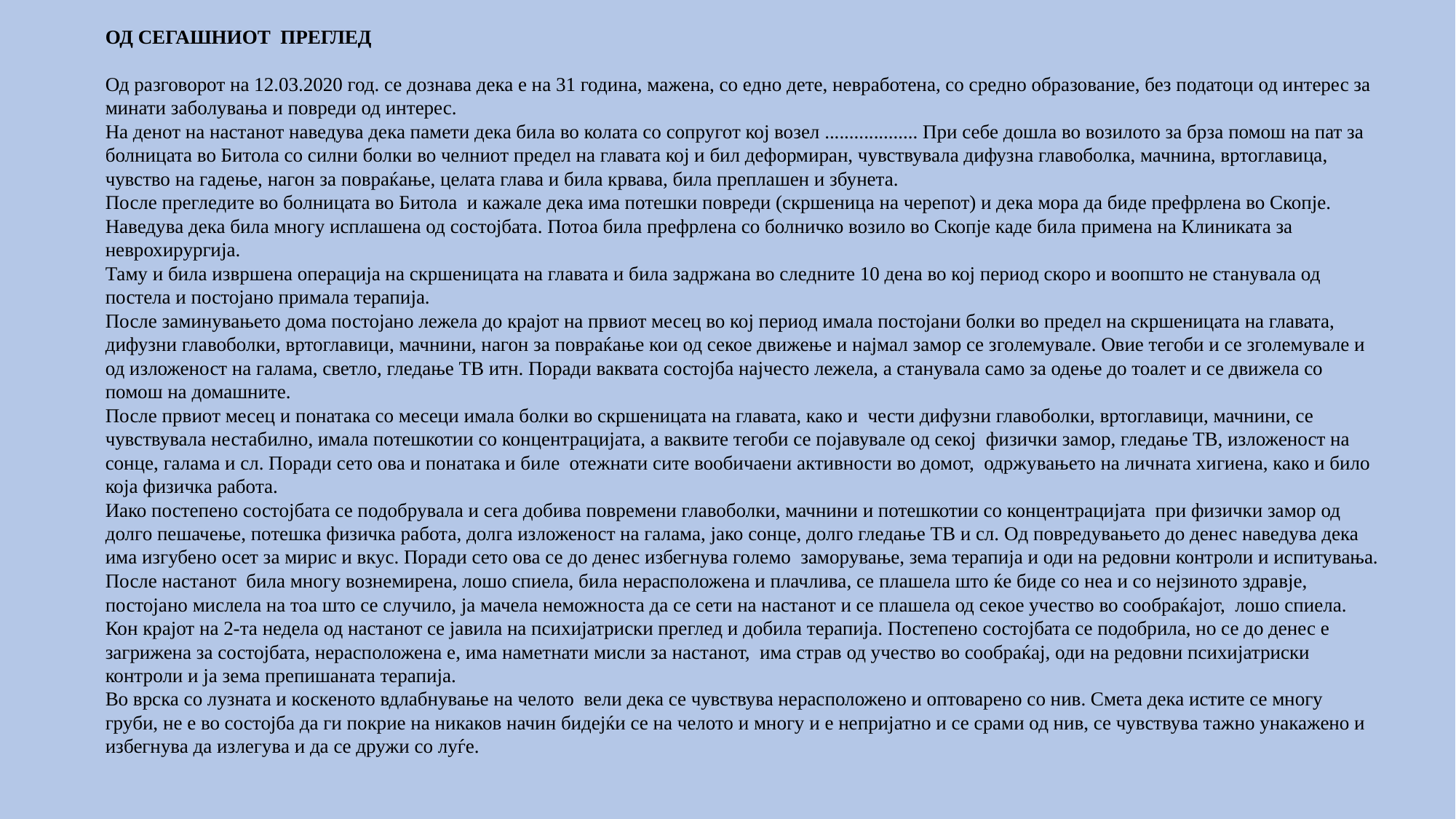

ОД СЕГАШНИОТ  ПРЕГЛЕД

Од разговорот на 12.03.2020 год. се дознава дека е на 31 година, мажена, со едно дете, невработена, со средно образование, без податоци од интерес за минати заболувања и повреди од интерес.
На денот на настанот наведува дека памети дека била во колата со сопругот кој возел ................... При себе дошла во возилото за брза помош на пат за болницата во Битола со силни болки во челниот предел на главата кој и бил деформиран, чувствувала дифузна главоболка, мачнина, вртоглавица, чувство на гадење, нагон за повраќање, целата глава и била крвава, била преплашен и збунета.
После прегледите во болницата во Битола  и кажале дека има потешки повреди (скршеница на черепот) и дека мора да биде префрлена во Скопје. Наведува дека била многу исплашена од состојбата. Потоа била префрлена со болничко возило во Скопје каде била примена на Клиниката за неврохирургија.
Таму и била извршена операција на скршеницата на главата и била задржана во следните 10 дена во кој период скоро и воопшто не станувала од постела и постојано примала терапија.
После заминувањето дома постојано лежела до крајот на првиот месец во кој период имала постојани болки во предел на скршеницата на главата, дифузни главоболки, вртоглавици, мачнини, нагон за повраќање кои од секое движење и најмал замор се зголемувале. Овие тегоби и се зголемувале и од изложеност на галама, светло, гледање ТВ итн. Поради ваквата состојба најчесто лежела, а станувала само за одење до тоалет и се движела со помош на домашните.
После првиот месец и понатака со месеци имала болки во скршеницата на главата, како и  чести дифузни главоболки, вртоглавици, мачнини, се чувствувала нестабилно, имала потешкотии со концентрацијата, а ваквите тегоби се појавувале од секој  физички замор, гледање ТВ, изложеност на сонце, галама и сл. Поради сето ова и понатака и биле  отежнати сите вообичаени активности во домот,  одржувањето на личната хигиена, како и било која физичка работа.
Иако постепено состојбата се подобрувала и сега добива повремени главоболки, мачнини и потешкотии со концентрацијата  при физички замор од долго пешачење, потешка физичка работа, долга изложеност на галама, јако сонце, долго гледање ТВ и сл. Oд повредувањето до денес наведува дека има изгубено осет за мирис и вкус. Поради сето ова се до денес избегнува големо  заморување, зема терапија и оди на редовни контроли и испитувања.
После настанот  била многу вознемирена, лошо спиела, била нерасположена и плачлива, се плашела што ќе биде со неа и со нејзиното здравје, постојано мислела на тоа што се случило, ја мачела неможноста да се сети на настанот и се плашела од секое учество во сообраќајот,  лошо спиела. Кон крајот на 2-та недела од настанот се јавила на психијатриски преглед и добила терапија. Постепено состојбата се подобрила, но се до денес е загрижена за состојбата, нерасположена е, има наметнати мисли за настанот,  има страв од учество во сообраќај, оди на редовни психијатриски контроли и ја зема препишаната терапија.
Во врска со лузната и коскеното вдлабнување на челото  вели дека се чувствува нерасположено и оптоварено со нив. Смета дека истите се многу груби, не е во состојба да ги покрие на никаков начин бидејќи се на челото и многу и е непријатно и се срами од нив, се чувствува тажно унакажено и избегнува да излегува и да се дружи со луѓе.